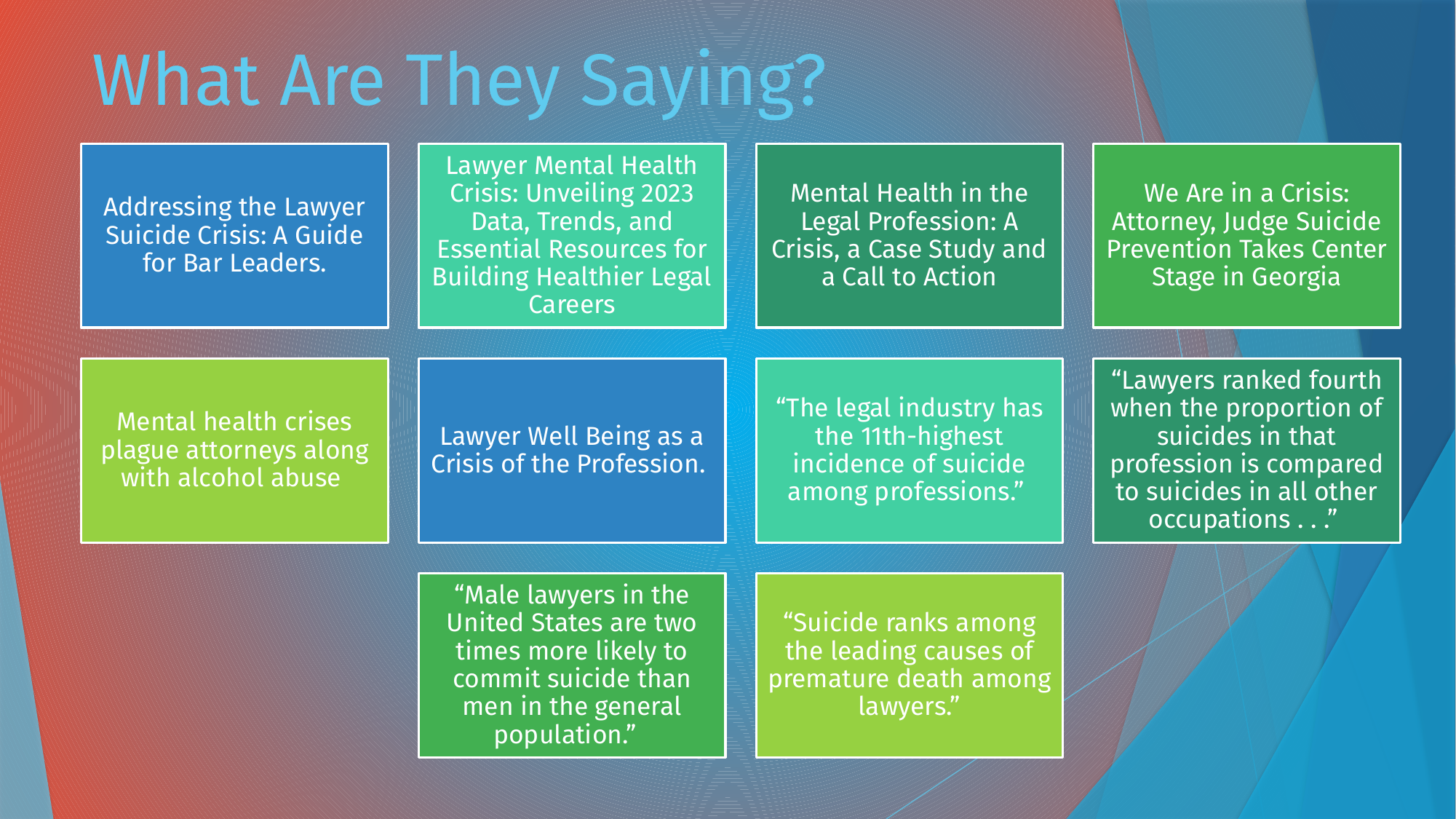

# What Are They Saying?
Addressing the Lawyer Suicide Crisis: A Guide for Bar Leaders.
Lawyer Mental Health Crisis: Unveiling 2023 Data, Trends, and Essential Resources for Building Healthier Legal Careers
Mental Health in the Legal Profession: A Crisis, a Case Study and a Call to Action
We Are in a Crisis: Attorney, Judge Suicide Prevention Takes Center Stage in Georgia
Mental health crises plague attorneys along with alcohol abuse
Lawyer Well Being as a Crisis of the Profession.
“The legal industry has the 11th-highest incidence of suicide among professions.”
“Lawyers ranked fourth when the proportion of suicides in that profession is compared to suicides in all other occupations . . .”
“Male lawyers in the United States are two times more likely to commit suicide than men in the general population.”
“Suicide ranks among the leading causes of premature death among lawyers.”